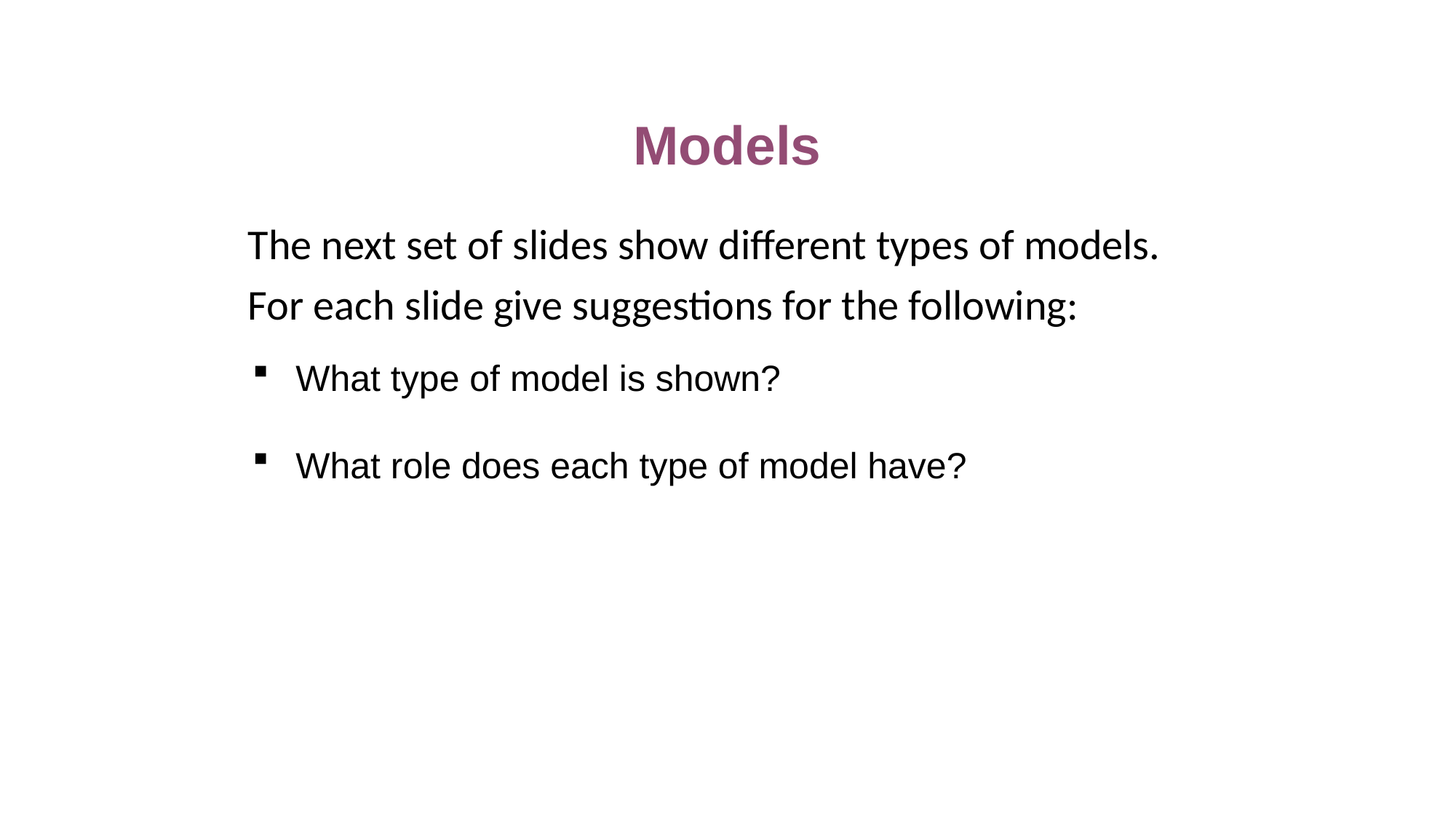

Models
The next set of slides show different types of models.
For each slide give suggestions for the following:

What type of model is shown?

What role does each type of model have?
© Pearson Education Ltd 2014. Copying permitted for purchasing institution only.  This material is not copyright free.